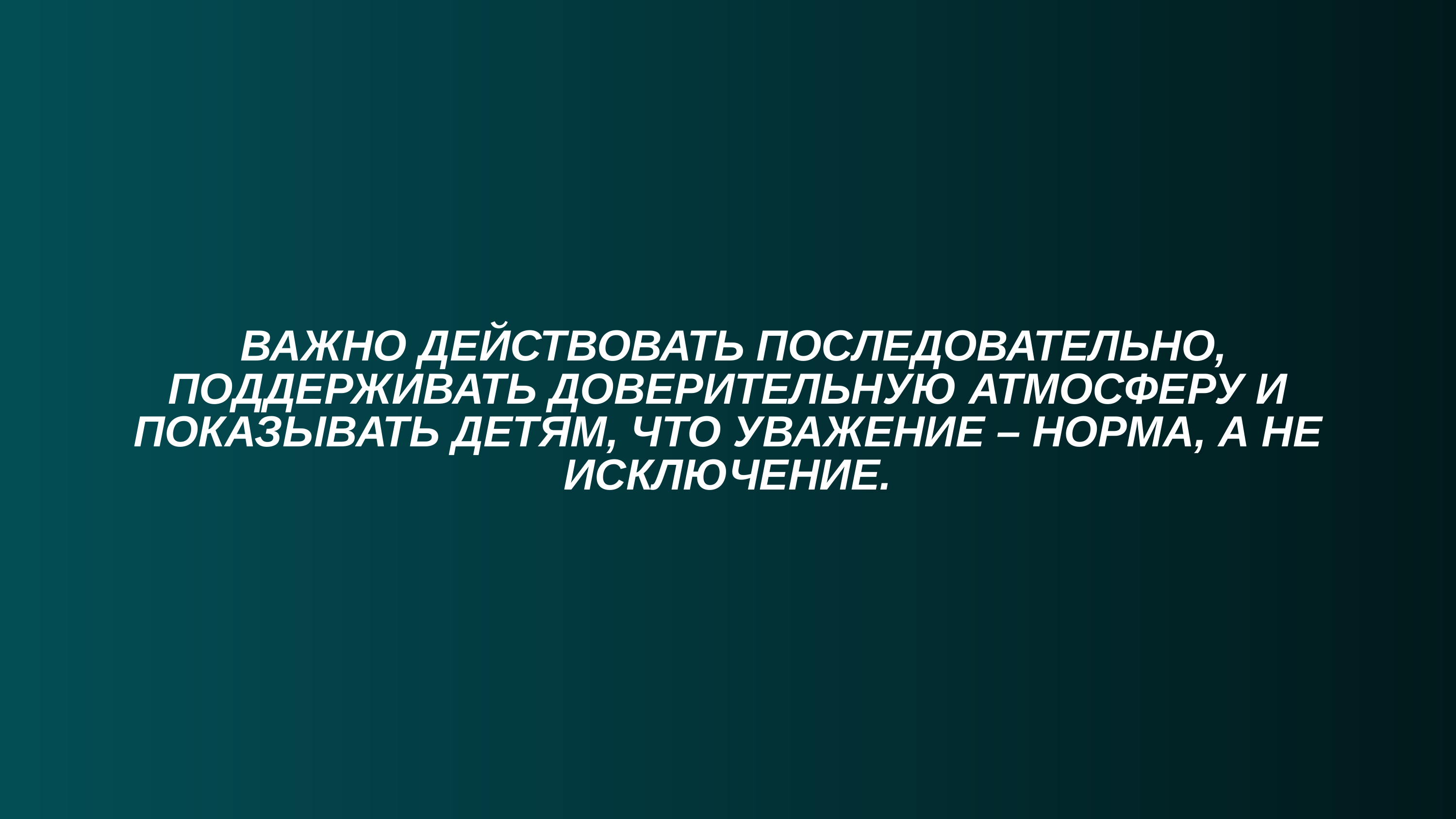

ВАЖНО ДЕЙСТВОВАТЬ ПОСЛЕДОВАТЕЛЬНО, ПОДДЕРЖИВАТЬ ДОВЕРИТЕЛЬНУЮ АТМОСФЕРУ И ПОКАЗЫВАТЬ ДЕТЯМ, ЧТО УВАЖЕНИЕ – НОРМА, А НЕ ИСКЛЮЧЕНИЕ.